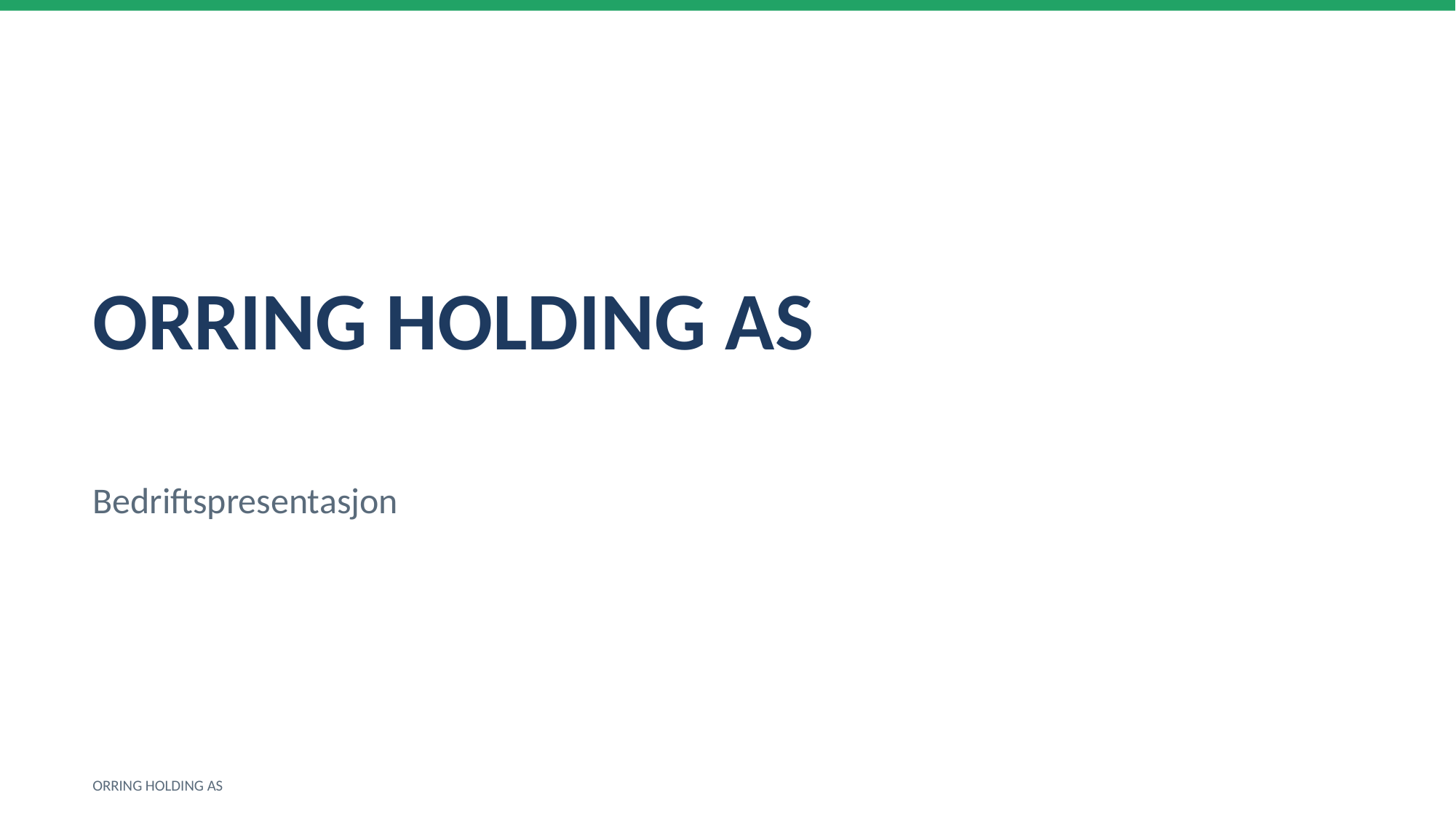

ORRING HOLDING AS
Bedriftspresentasjon
ORRING HOLDING AS